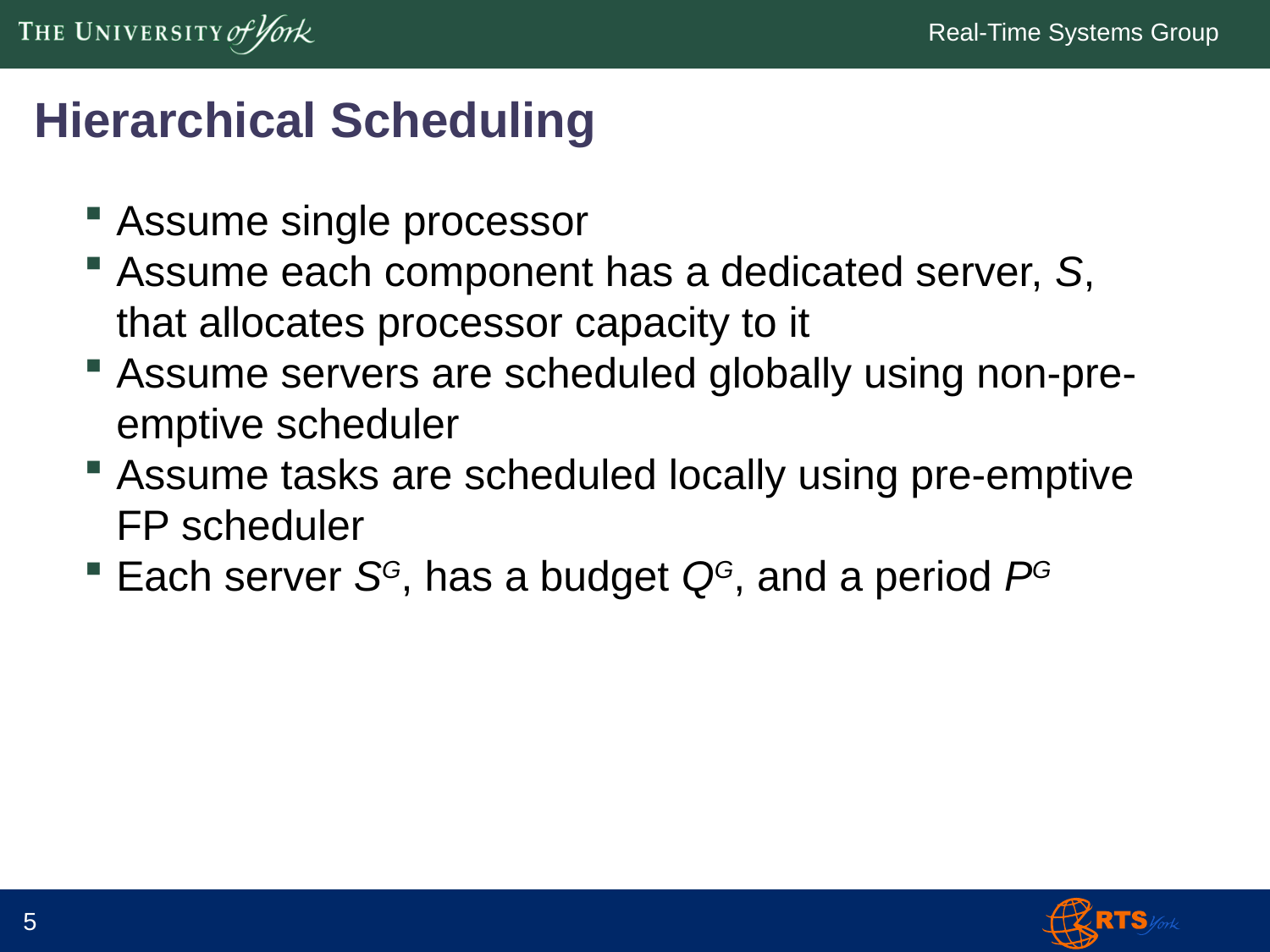

# Hierarchical Scheduling
Assume single processor
Assume each component has a dedicated server, S, that allocates processor capacity to it
Assume servers are scheduled globally using non-pre-emptive scheduler
Assume tasks are scheduled locally using pre-emptive FP scheduler
Each server SG, has a budget QG, and a period PG

5